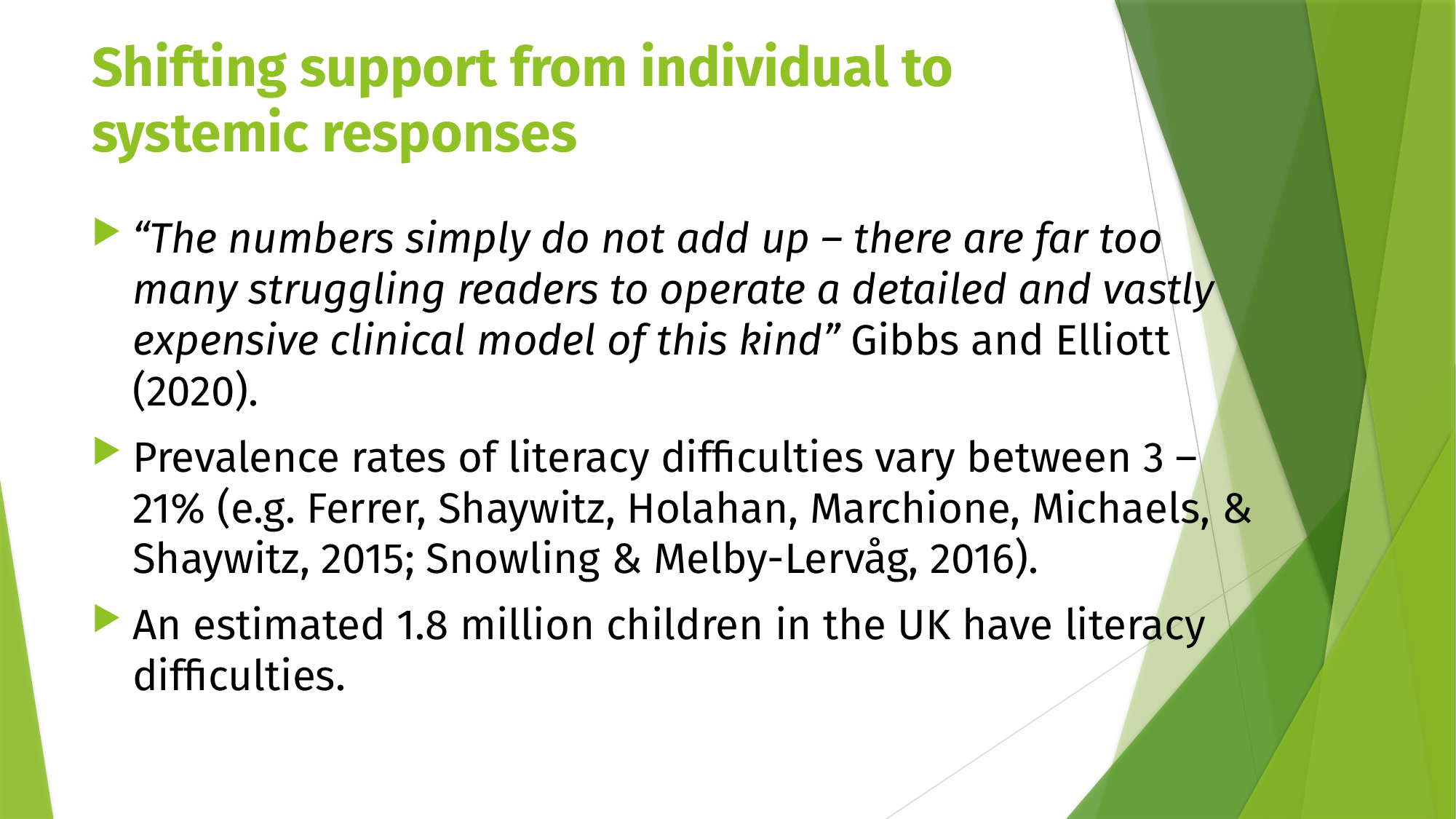

# Shifting support from individual to systemic responses
“The numbers simply do not add up – there are far too many struggling readers to operate a detailed and vastly expensive clinical model of this kind” Gibbs and Elliott (2020).
Prevalence rates of literacy difficulties vary between 3 – 21% (e.g. Ferrer, Shaywitz, Holahan, Marchione, Michaels, & Shaywitz, 2015; Snowling & Melby-Lervåg, 2016).
An estimated 1.8 million children in the UK have literacy difficulties.